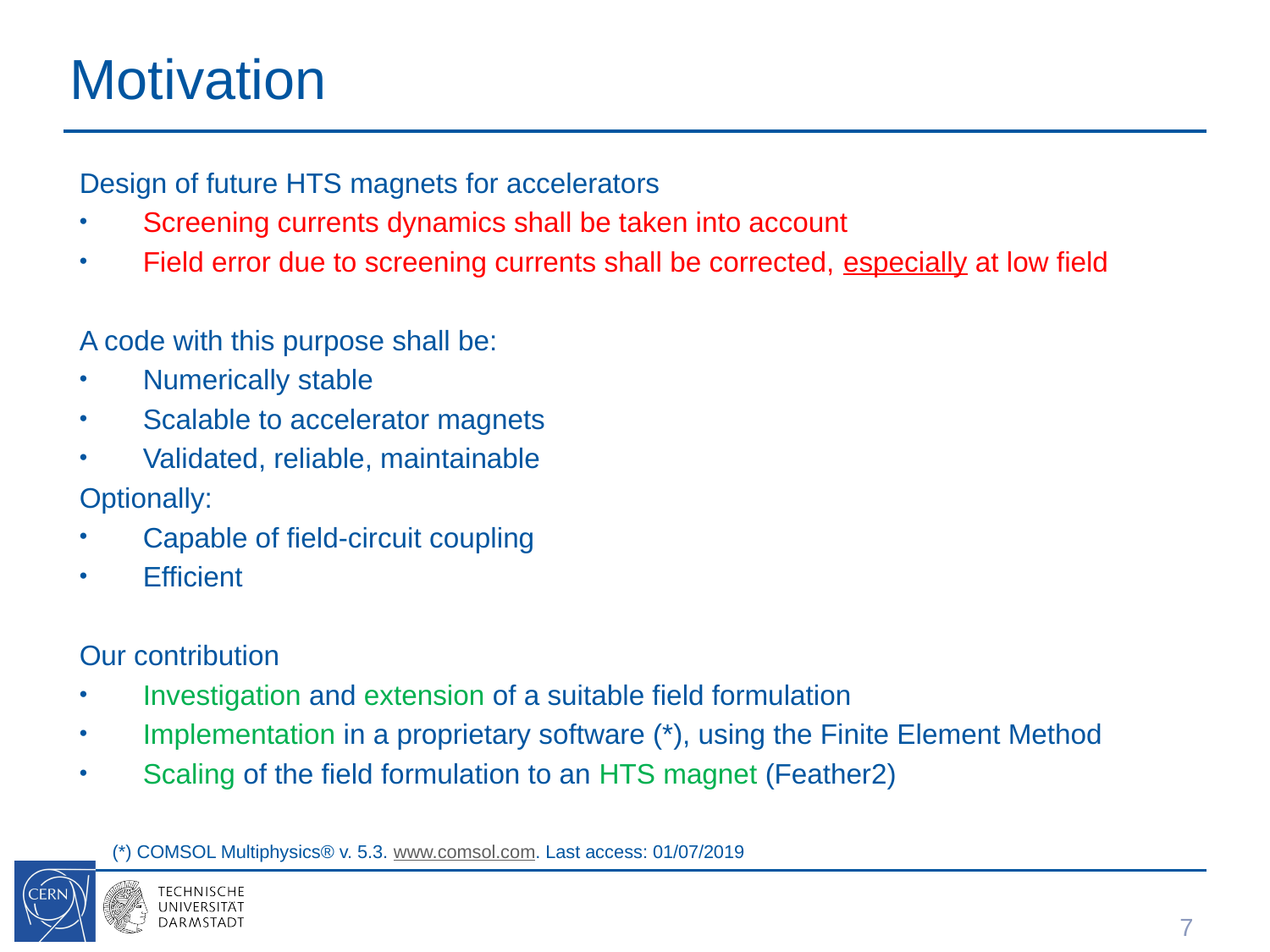

# Motivation
Design of future HTS magnets for accelerators
Screening currents dynamics shall be taken into account
Field error due to screening currents shall be corrected, especially at low field

A code with this purpose shall be:
Numerically stable
Scalable to accelerator magnets
Validated, reliable, maintainable
Optionally:
Capable of field-circuit coupling
Efficient

Our contribution
Investigation and extension of a suitable field formulation
Implementation in a proprietary software (*), using the Finite Element Method
Scaling of the field formulation to an HTS magnet (Feather2)

(*) COMSOL Multiphysics® v. 5.3. www.comsol.com. Last access: 01/07/2019
7